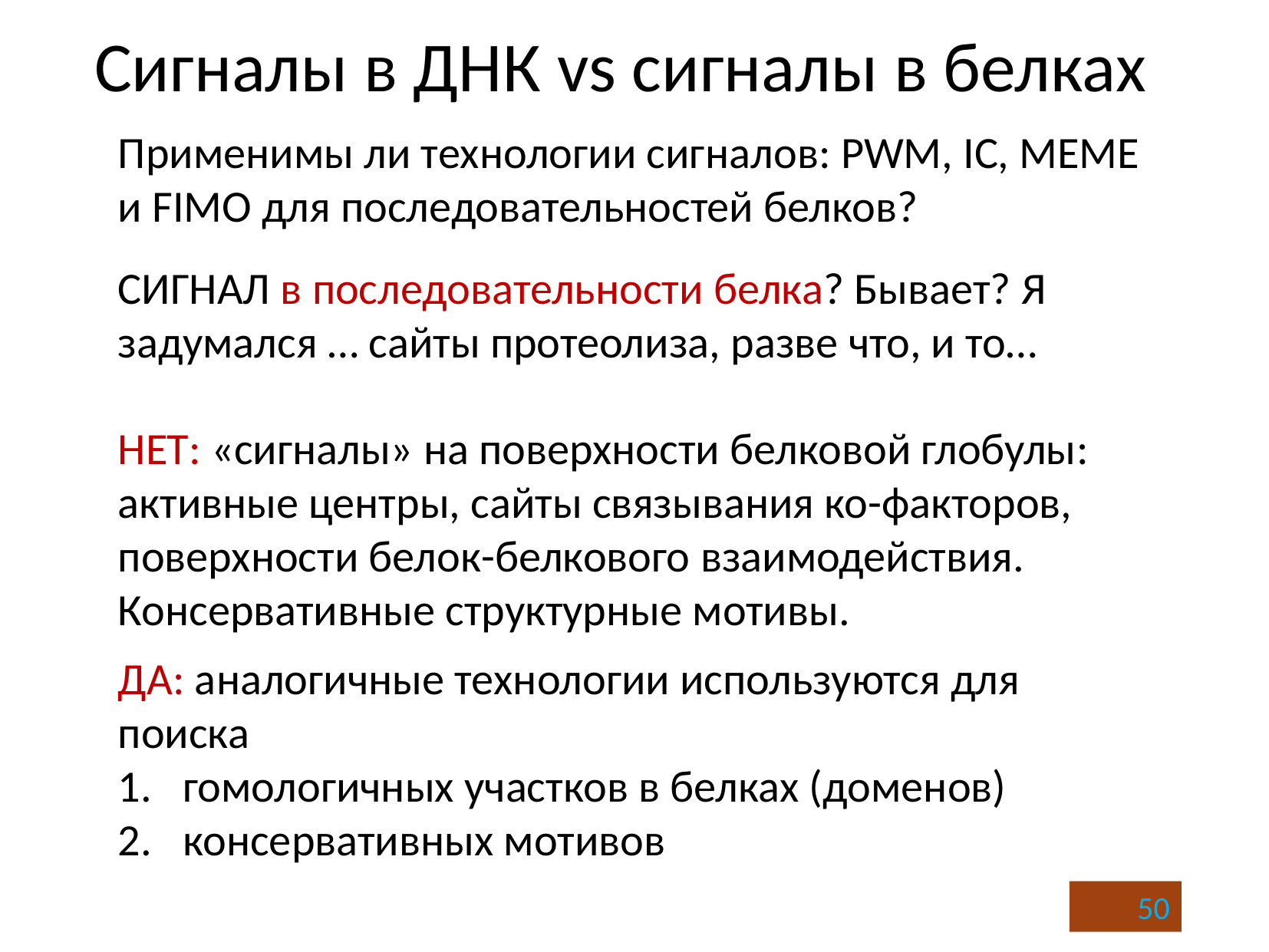

# Сигналы в ДНК vs сигналы в белках
Применимы ли технологии сигналов: PWM, IC, MEME и FIMO для последовательностей белков?
СИГНАЛ в последовательности белка? Бывает? Я задумался … сайты протеолиза, разве что, и то…

НЕТ: «сигналы» на поверхности белковой глобулы: активные центры, сайты связывания ко-факторов,
поверхности белок-белкового взаимодействия.
Консервативные структурные мотивы.
ДА: аналогичные технологии используются для поиска
гомологичных участков в белках (доменов)
консервативных мотивов
50